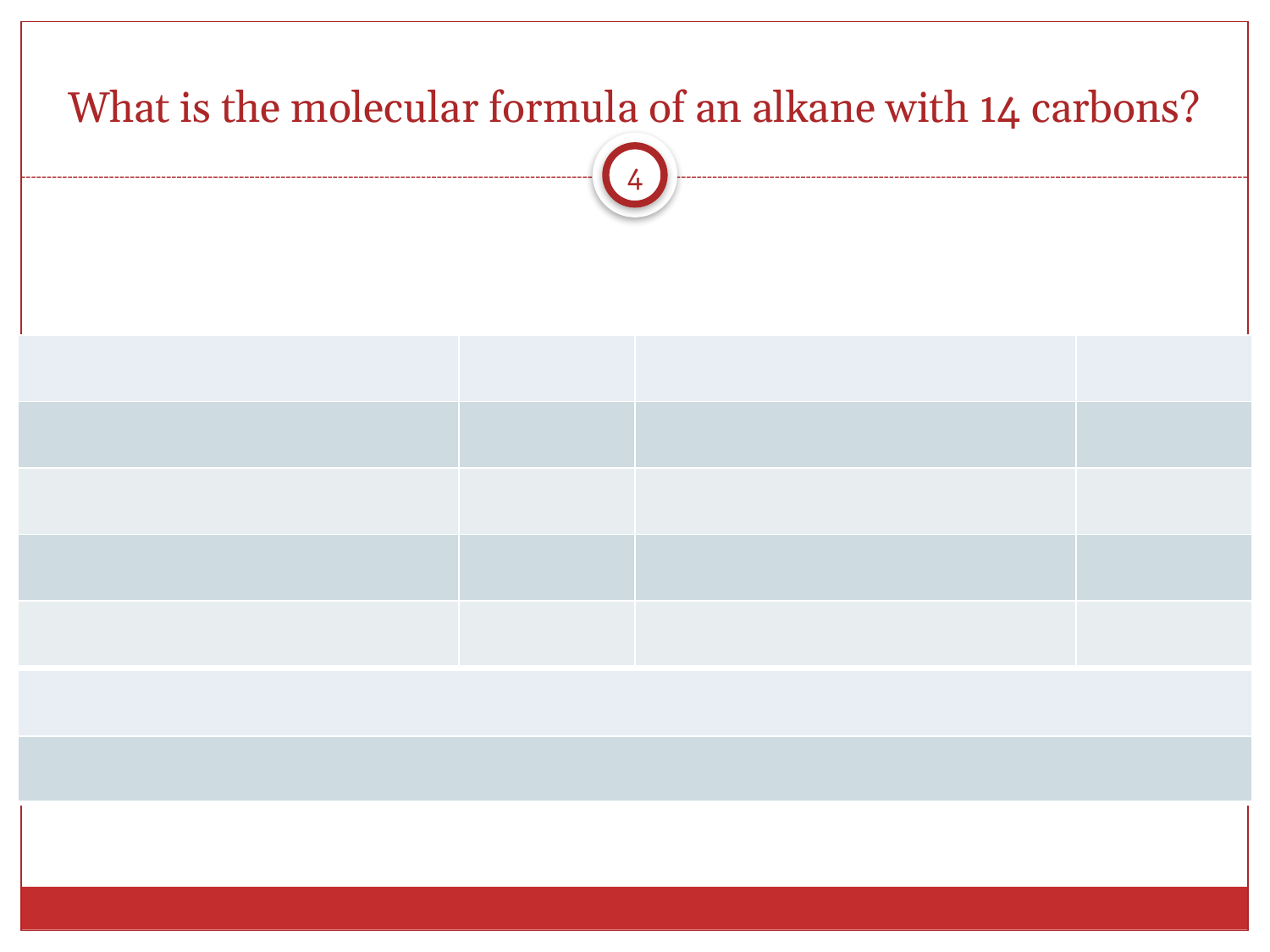

# What is the molecular formula of an alkane with 14 carbons?
4
|  |  |  |  |
| --- | --- | --- | --- |
|  |  |  |  |
|  |  |  |  |
|  |  |  |  |
|  |  |  |  |
|  |
| --- |
|  |